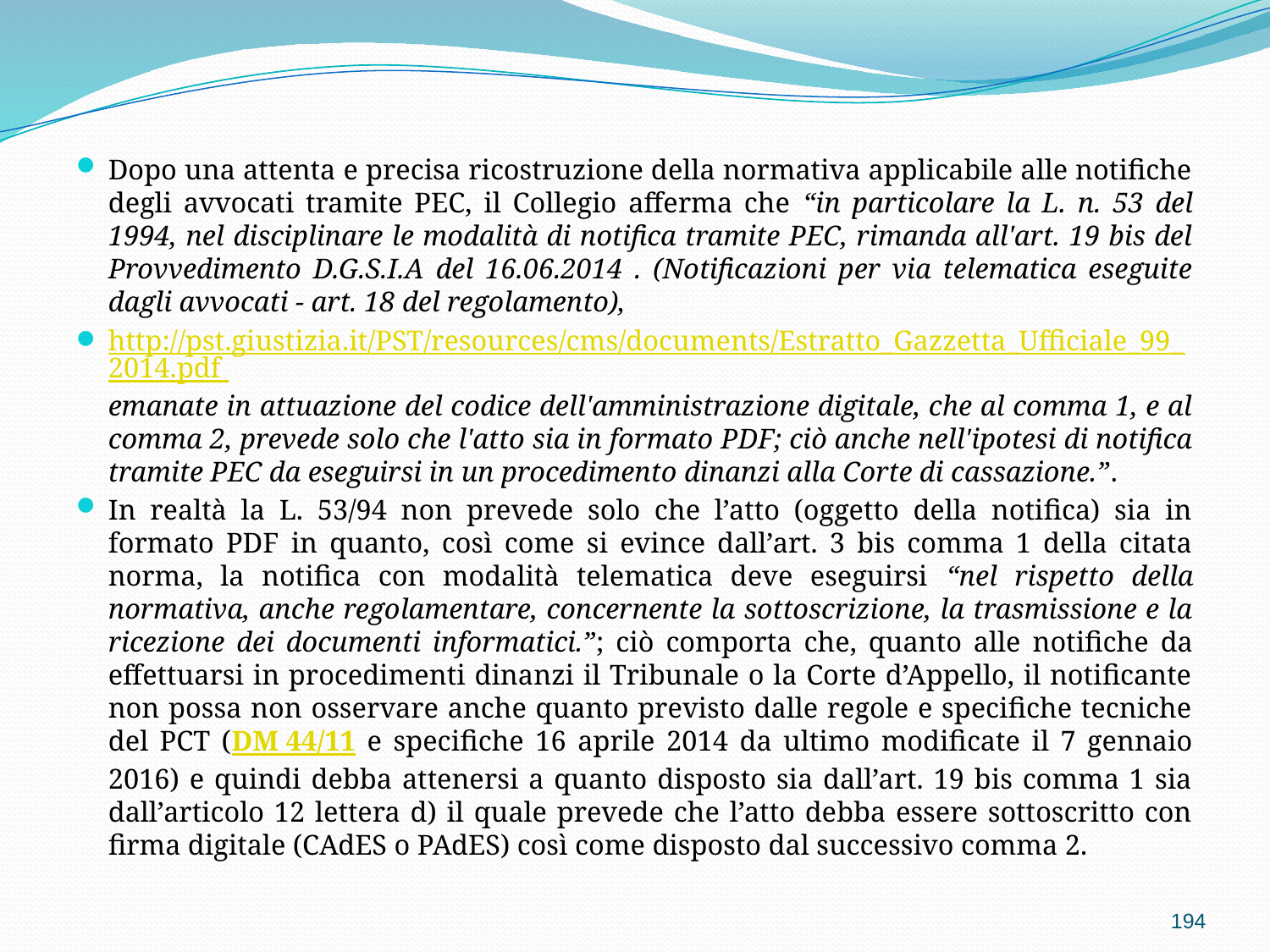

Dopo una attenta e precisa ricostruzione della normativa applicabile alle notifiche degli avvocati tramite PEC, il Collegio afferma che “in particolare la L. n. 53 del 1994, nel disciplinare le modalità di notifica tramite PEC, rimanda all'art. 19 bis del Provvedimento D.G.S.I.A del 16.06.2014 . (Notificazioni per via telematica eseguite dagli avvocati - art. 18 del regolamento),
http://pst.giustizia.it/PST/resources/cms/documents/Estratto_Gazzetta_Ufficiale_99_2014.pdf emanate in attuazione del codice dell'amministrazione digitale, che al comma 1, e al comma 2, prevede solo che l'atto sia in formato PDF; ciò anche nell'ipotesi di notifica tramite PEC da eseguirsi in un procedimento dinanzi alla Corte di cassazione.”.
In realtà la L. 53/94 non prevede solo che l’atto (oggetto della notifica) sia in formato PDF in quanto, così come si evince dall’art. 3 bis comma 1 della citata norma, la notifica con modalità telematica deve eseguirsi “nel rispetto della normativa, anche regolamentare, concernente la sottoscrizione, la trasmissione e la ricezione dei documenti informatici.”; ciò comporta che, quanto alle notifiche da effettuarsi in procedimenti dinanzi il Tribunale o la Corte d’Appello, il notificante non possa non osservare anche quanto previsto dalle regole e specifiche tecniche del PCT (DM 44/11 e specifiche 16 aprile 2014 da ultimo modificate il 7 gennaio 2016) e quindi debba attenersi a quanto disposto sia dall’art. 19 bis comma 1 sia dall’articolo 12 lettera d) il quale prevede che l’atto debba essere sottoscritto con firma digitale (CAdES o PAdES) così come disposto dal successivo comma 2.

194